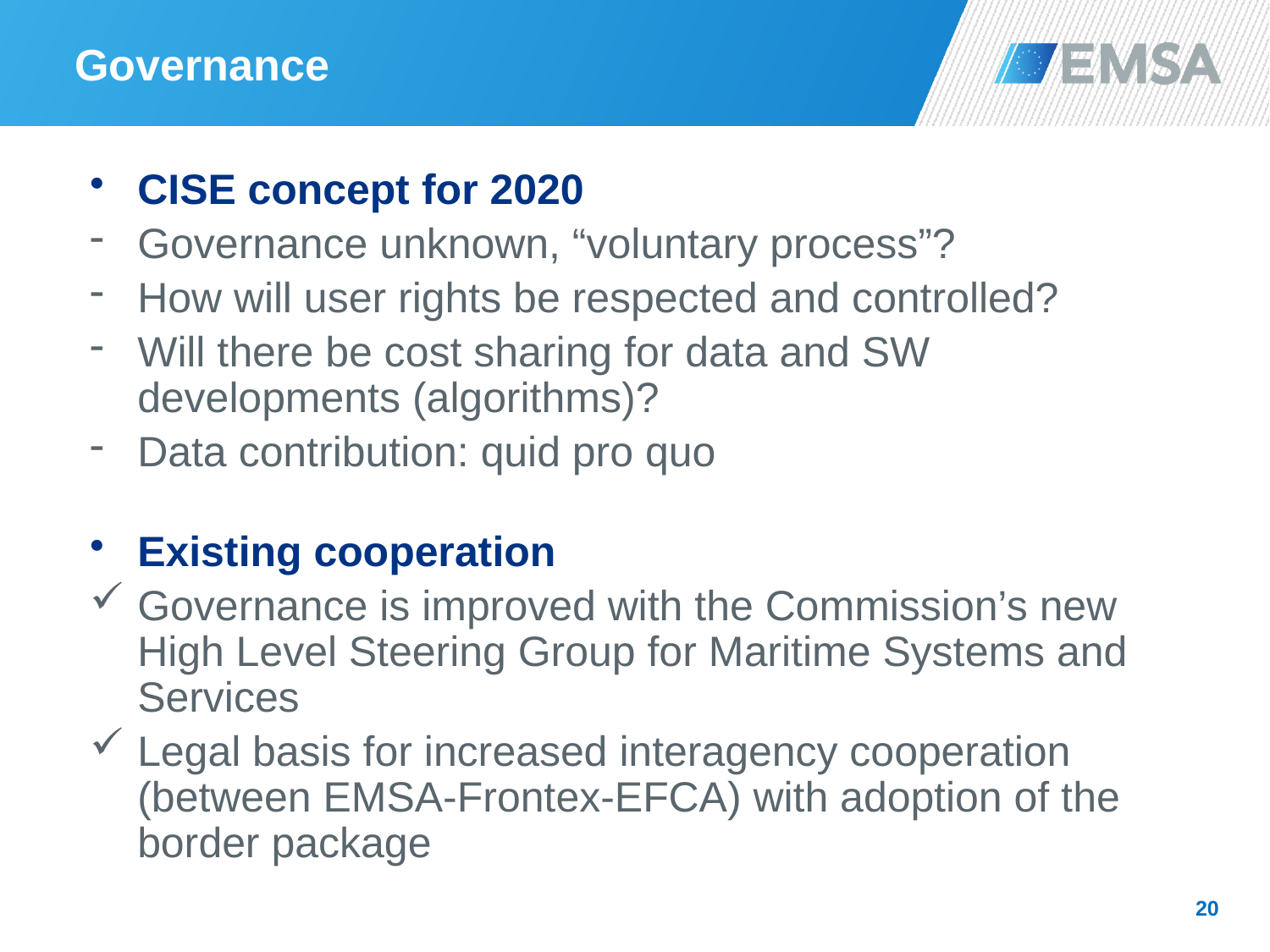

# Governance
CISE concept for 2020
Governance unknown, “voluntary process”?
How will user rights be respected and controlled?
Will there be cost sharing for data and SW developments (algorithms)?
Data contribution: quid pro quo
Existing cooperation
Governance is improved with the Commission’s new High Level Steering Group for Maritime Systems and Services
Legal basis for increased interagency cooperation    (between EMSA-Frontex-EFCA) with adoption of the  border package
20